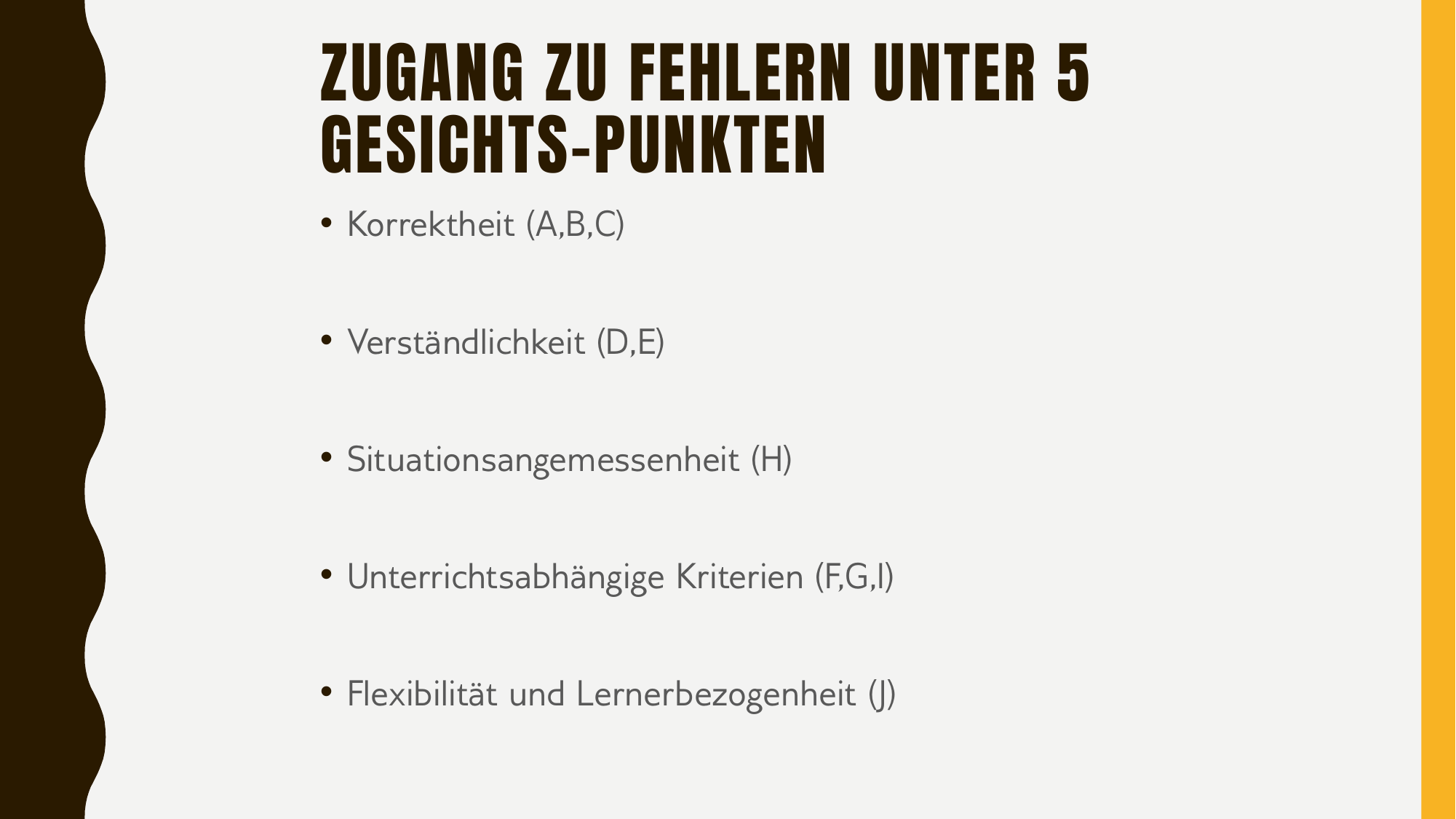

# Zugang zu Fehlern unter 5 Gesichts-punkten
Korrektheit (A,B,C)

Verständlichkeit (D,E)

Situationsangemessenheit (H)

Unterrichtsabhängige Kriterien (F,G,I)

Flexibilität und Lernerbezogenheit (J)